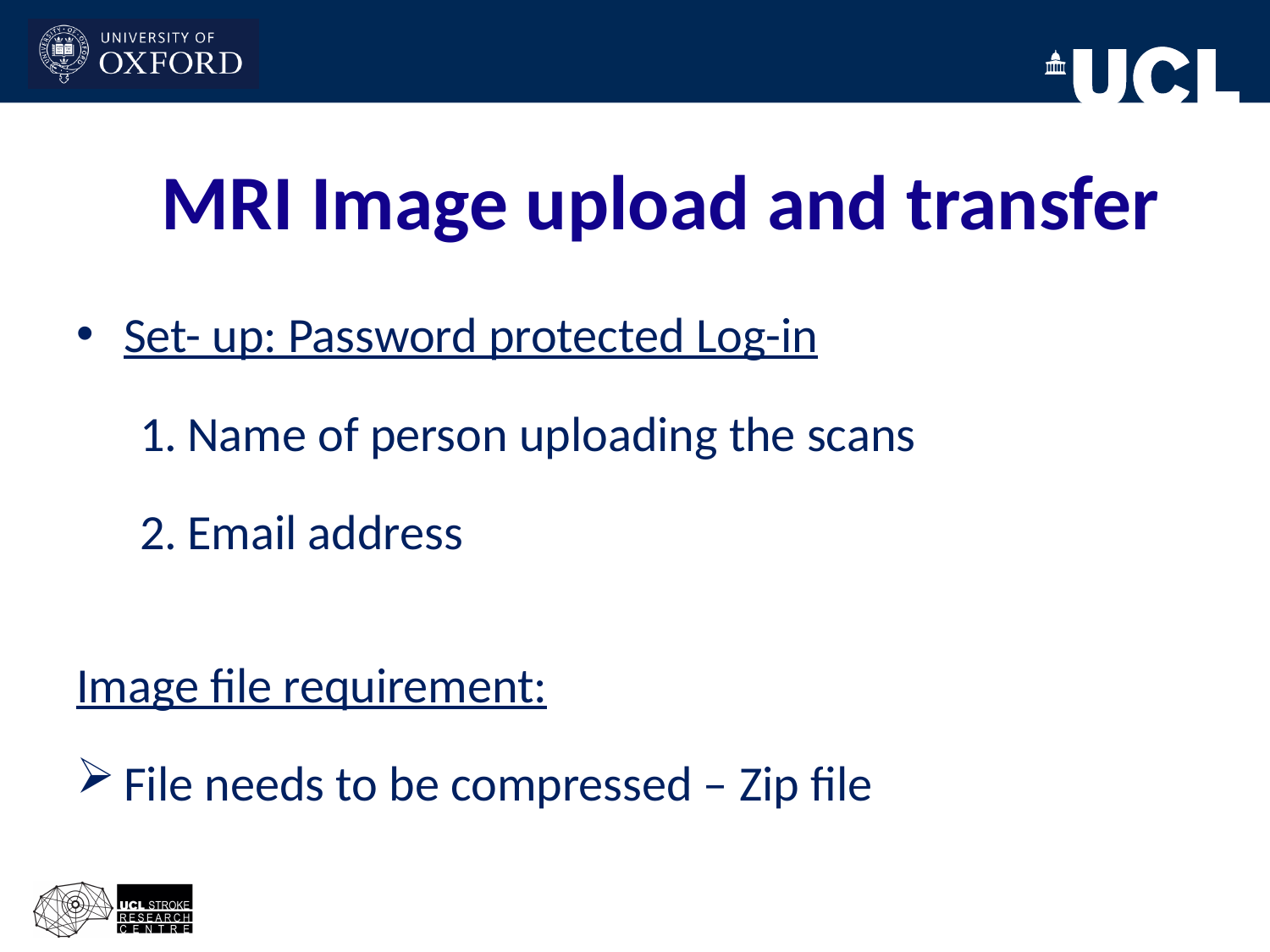

MRI Image upload and transfer
Set- up: Password protected Log-in
Name of person uploading the scans
Email address

Image file requirement:
File needs to be compressed – Zip file